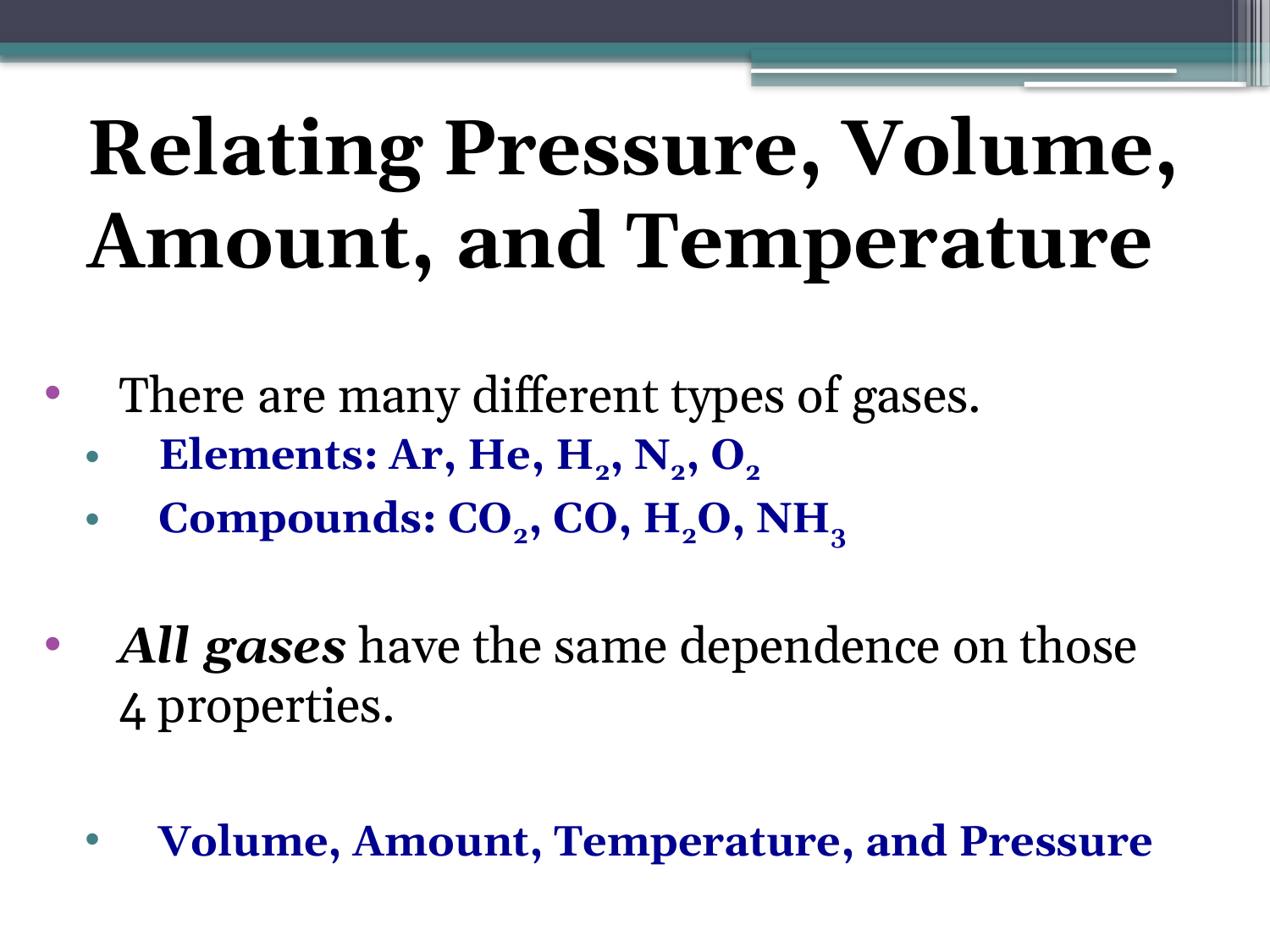

# Relating Pressure, Volume, Amount, and Temperature

There are many different types of gases.
Elements: Ar, He, H2, N2, O2
Compounds: CO2, CO, H2O, NH3

All gases have the same dependence on those 4 properties.

Volume, Amount, Temperature, and Pressure